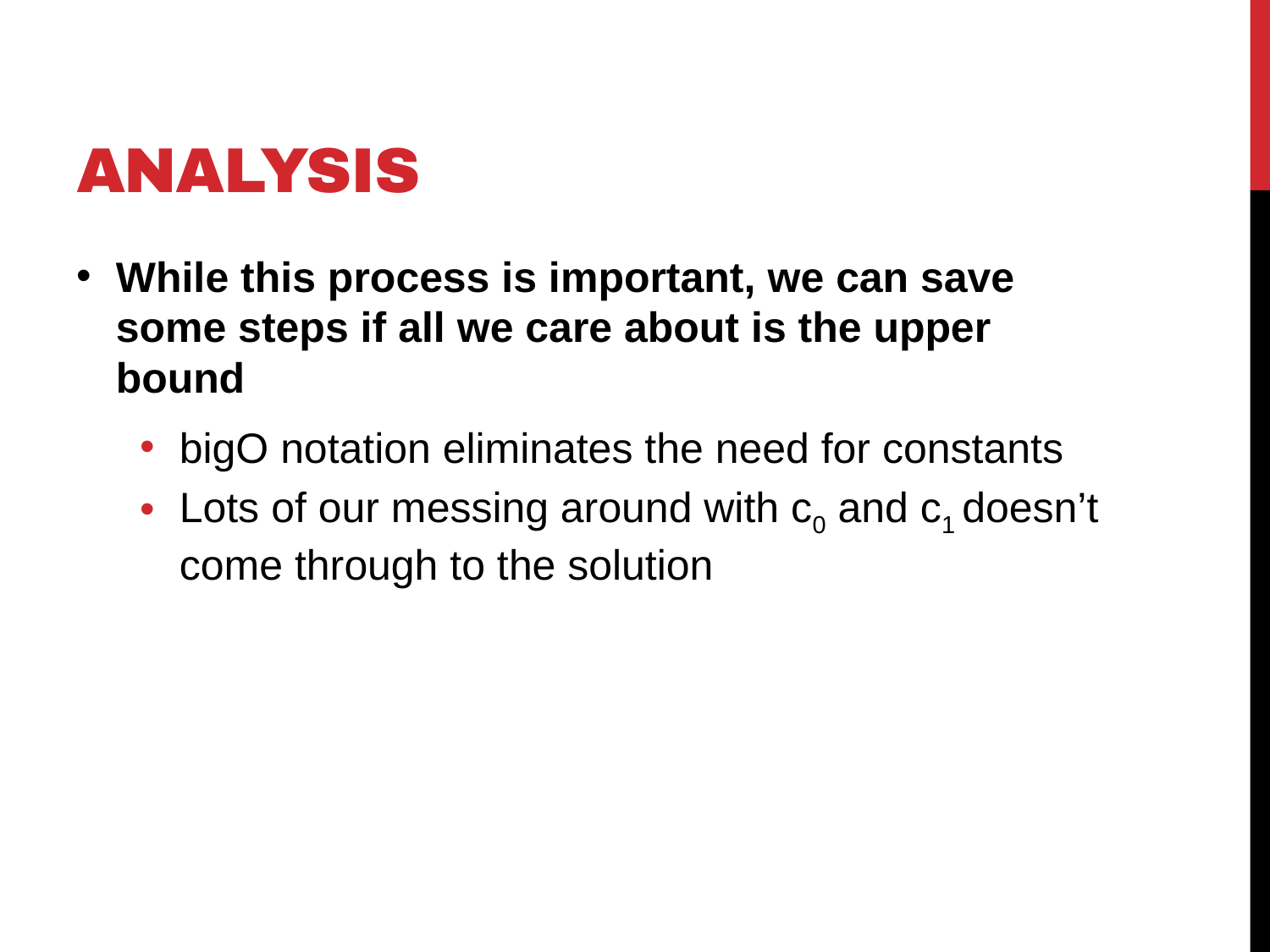

# Analysis
While this process is important, we can save some steps if all we care about is the upper bound
bigO notation eliminates the need for constants
Lots of our messing around with c0 and c1 doesn’t come through to the solution